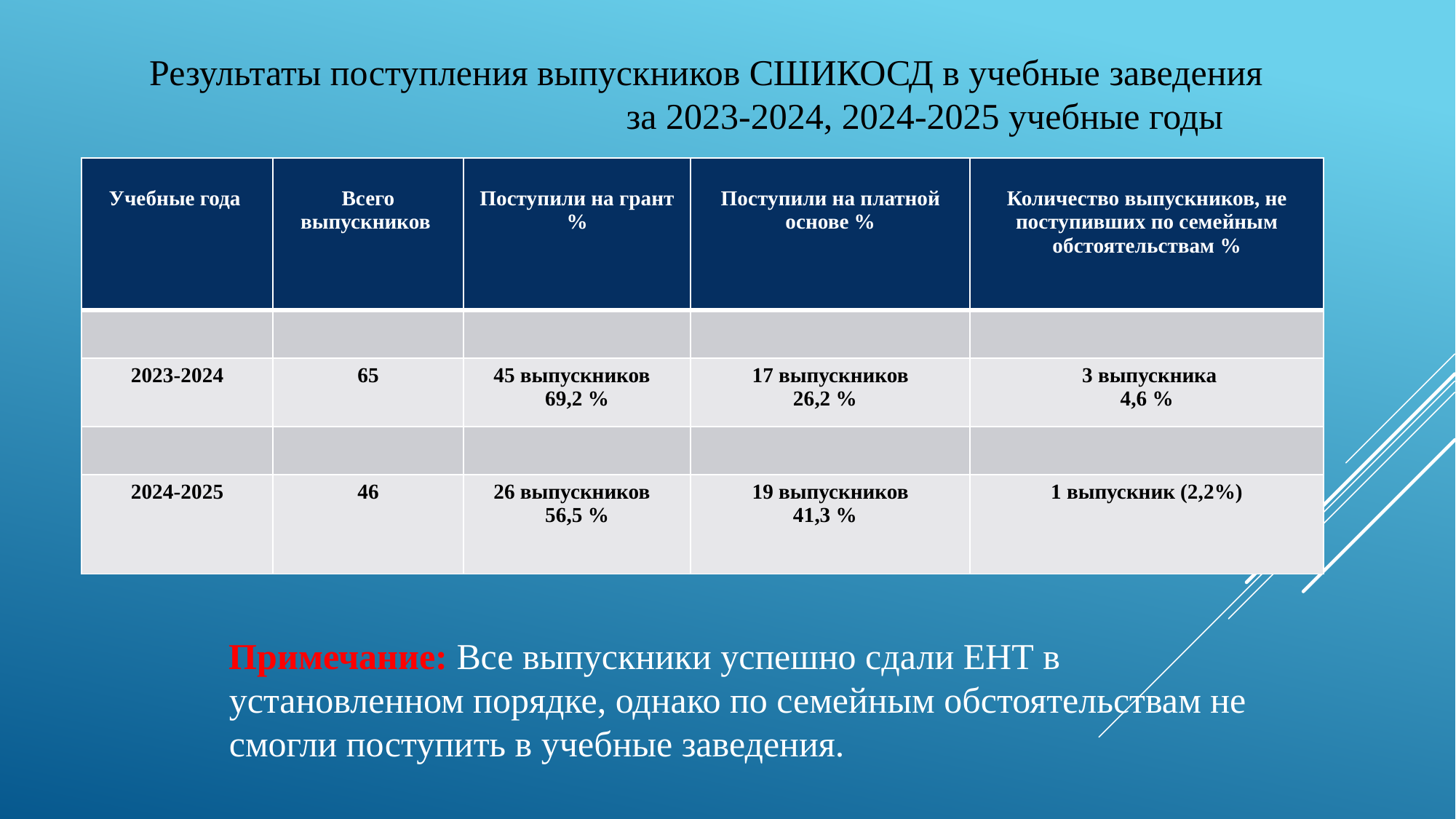

Результаты поступления выпускников СШИКОСД в учебные заведения                                                 за 2023-2024, 2024-2025 учебные годы
| Учебные года | Всего выпускников | Поступили на грант % | Поступили на платной основе % | Количество выпускников, не поступивших по семейным обстоятельствам % |
| --- | --- | --- | --- | --- |
|  |  |  |  |  |
| 2023-2024 | 65 | 45 выпускников 69,2 % | 17 выпускников 26,2 % | 3 выпускника 4,6 % |
|  |  |  |  |  |
| 2024-2025 | 46 | 26 выпускников 56,5 % | 19 выпускников 41,3 % | 1 выпускник (2,2%) |
Примечание: Все выпускники успешно сдали ЕНТ в установленном порядке, однако по семейным обстоятельствам не смогли поступить в учебные заведения.